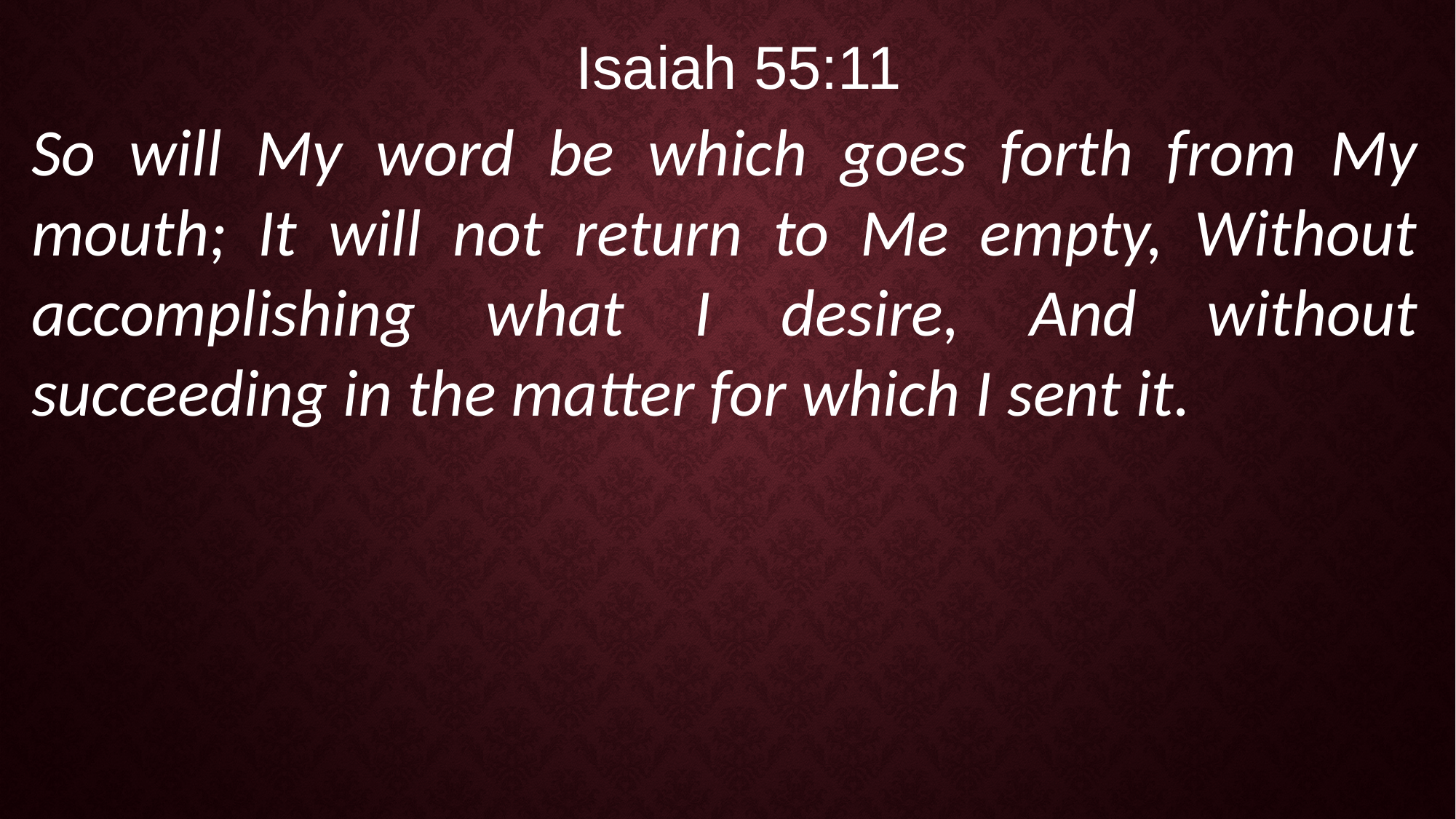

Isaiah 55:11
So will My word be which goes forth from My mouth; It will not return to Me empty, Without accomplishing what I desire, And without succeeding in the matter for which I sent it.